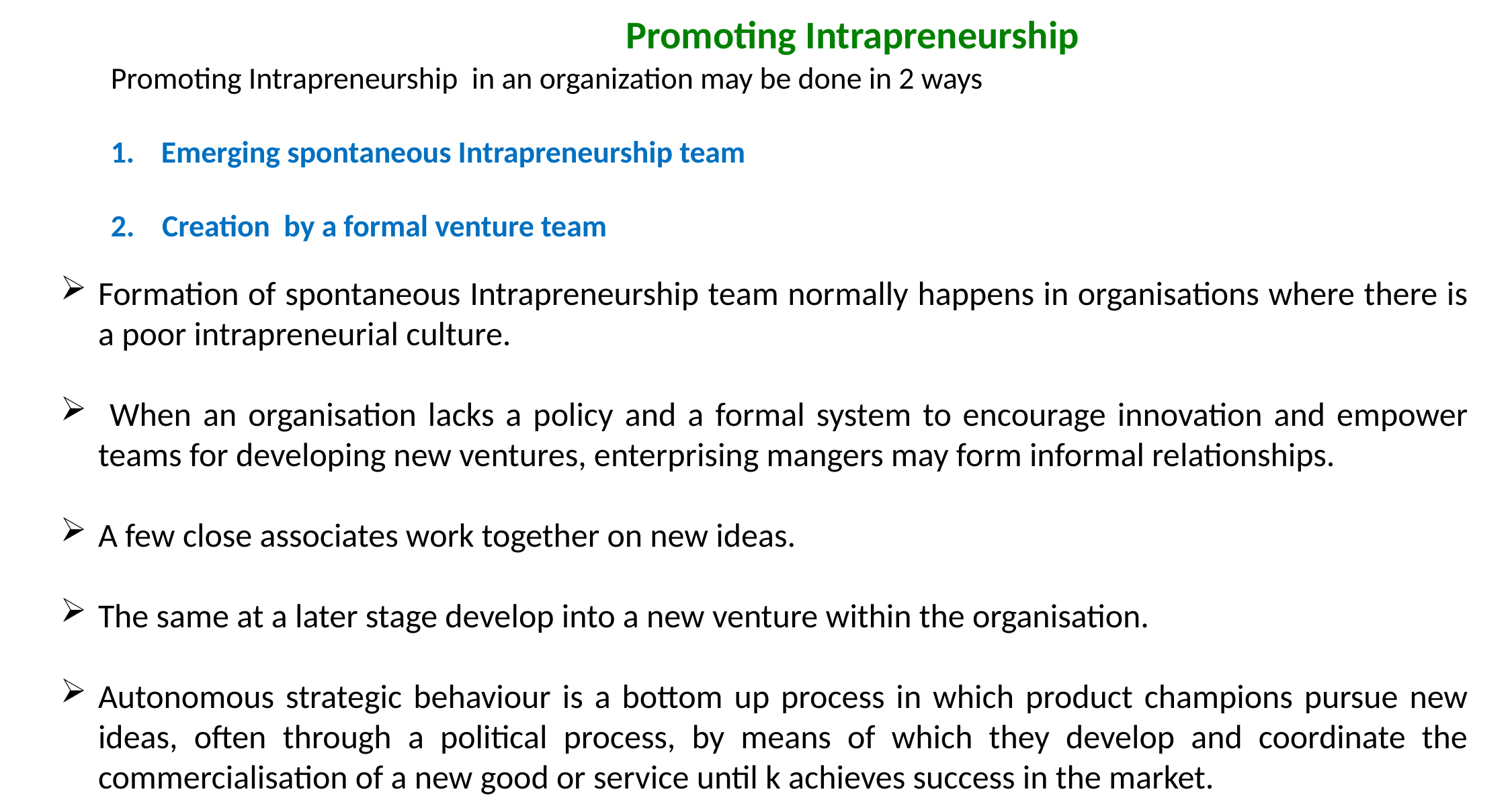

Promoting Intrapreneurship
Promoting Intrapreneurship  in an organization may be done in 2 ways

Emerging spontaneous Intrapreneurship team

2.    Creation  by a formal venture team
Formation of spontaneous Intrapreneurship team normally happens in organisations where there is a poor intrapreneurial culture.

 When an organisation lacks a policy and a formal system to encourage innovation and empower teams for developing new ventures, enterprising mangers may form informal relationships.

A few close associates work together on new ideas.

The same at a later stage develop into a new venture within the organisation.

Autonomous strategic behaviour is a bottom up process in which product champions pursue new ideas, often through a political process, by means of which they develop and coordinate the commercialisation of a new good or service until k achieves success in the market.